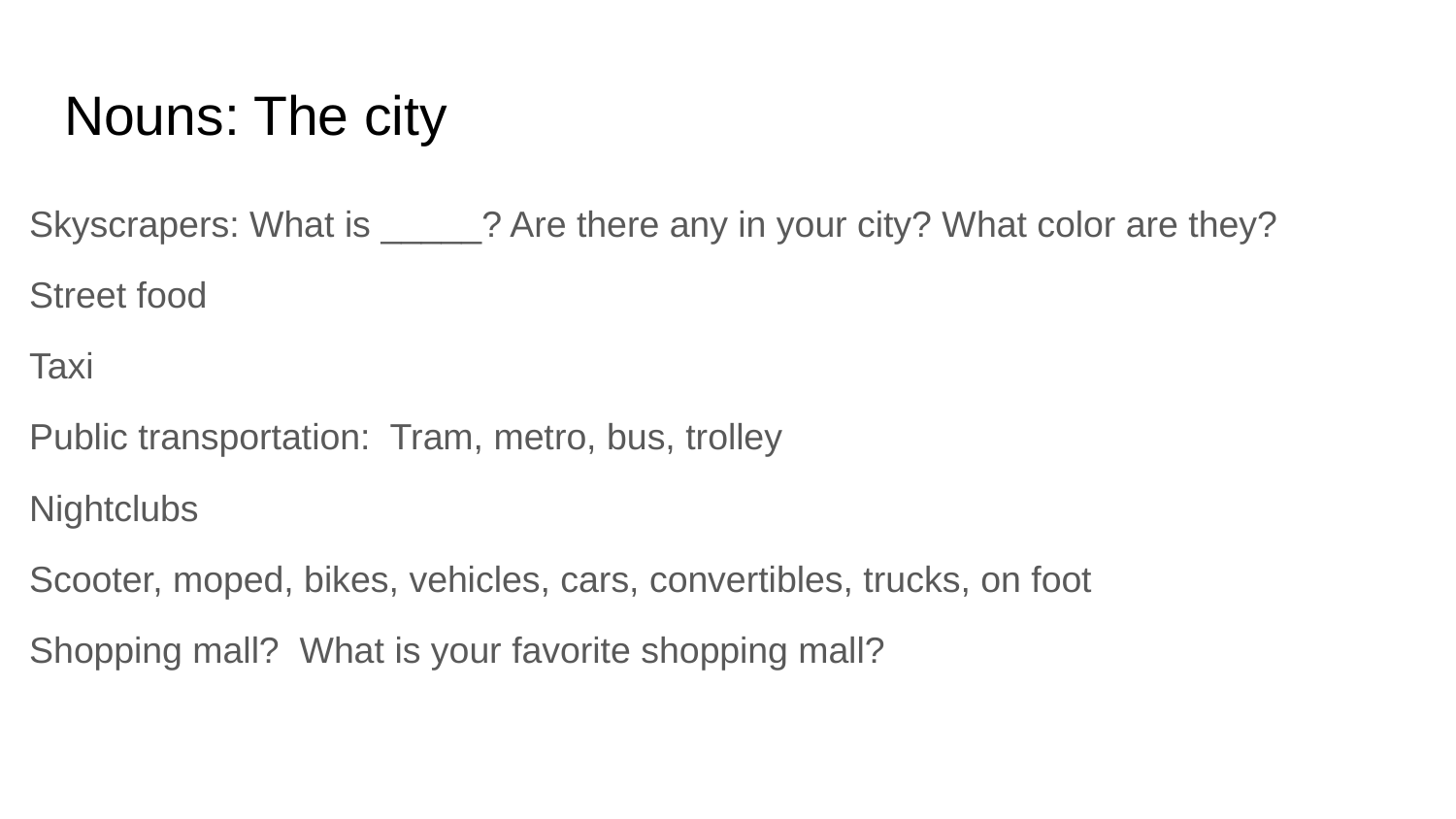

# Nouns: The city
Skyscrapers: What is _____? Are there any in your city? What color are they?
Street food
Taxi
Public transportation:  Tram, metro, bus, trolley
Nightclubs
Scooter, moped, bikes, vehicles, cars, convertibles, trucks, on foot
Shopping mall?  What is your favorite shopping mall?